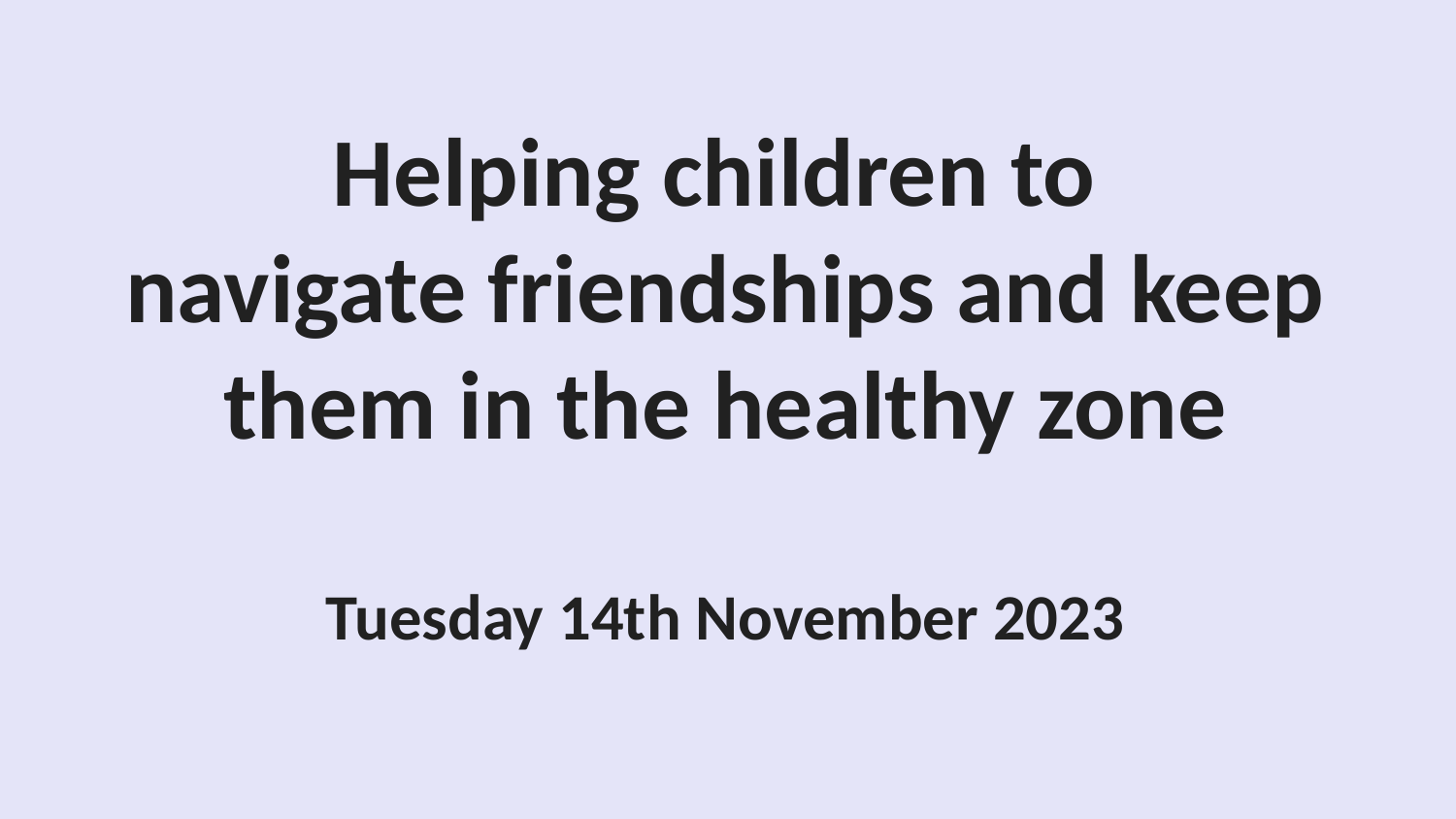

# Helping children to navigate friendships and keep them in the healthy zone Tuesday 14th November 2023